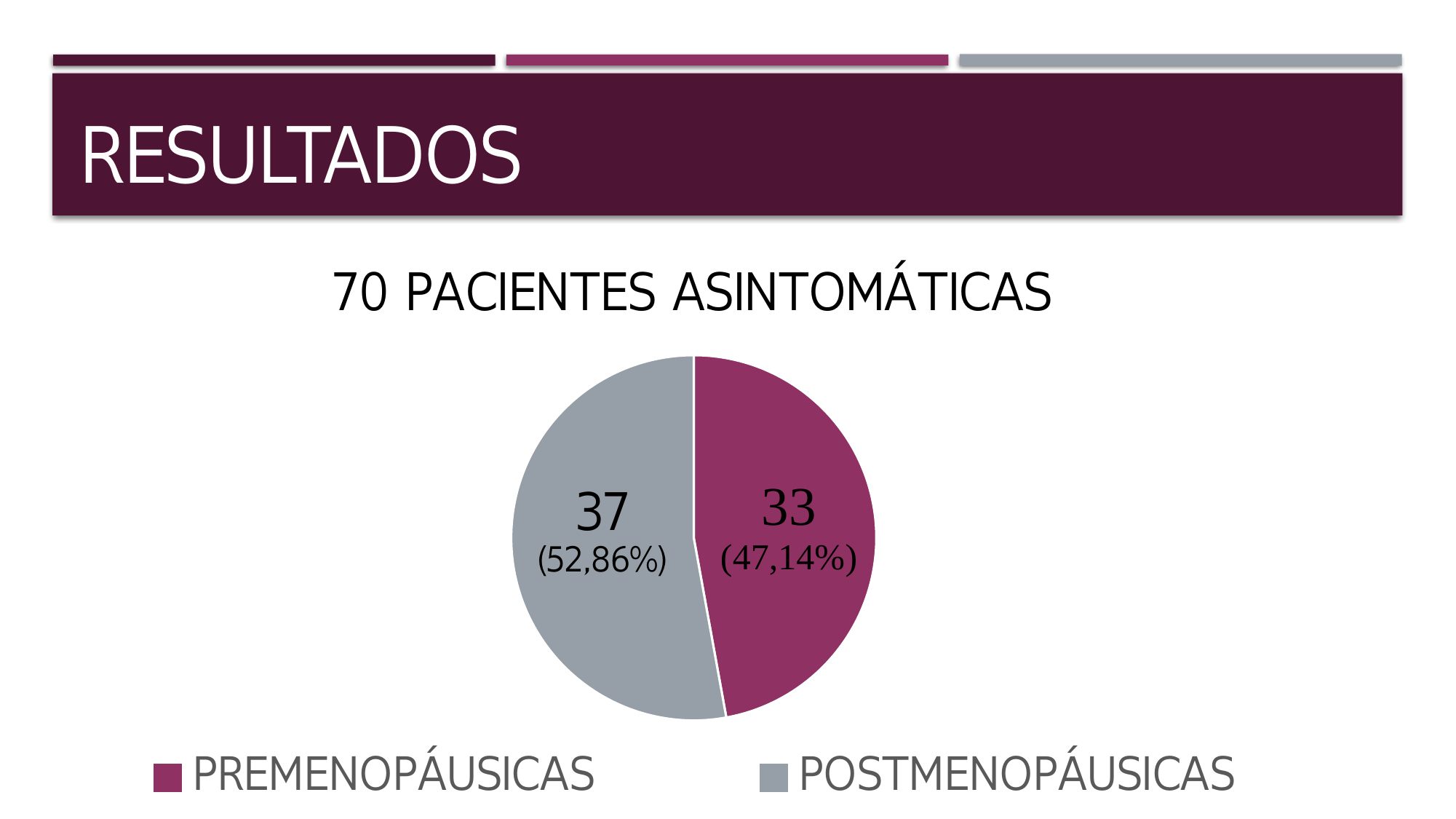

# RESULTADOS

### Chart: 70 PACIENTES ASINTOMÁTICAS

| Category | PACIENTES ASINTOMÁTICAS |
|---|---|
| PREMENOPÁUSICAS | 33.0 |
| POSTMENOPÁUSICAS | 37.0 |